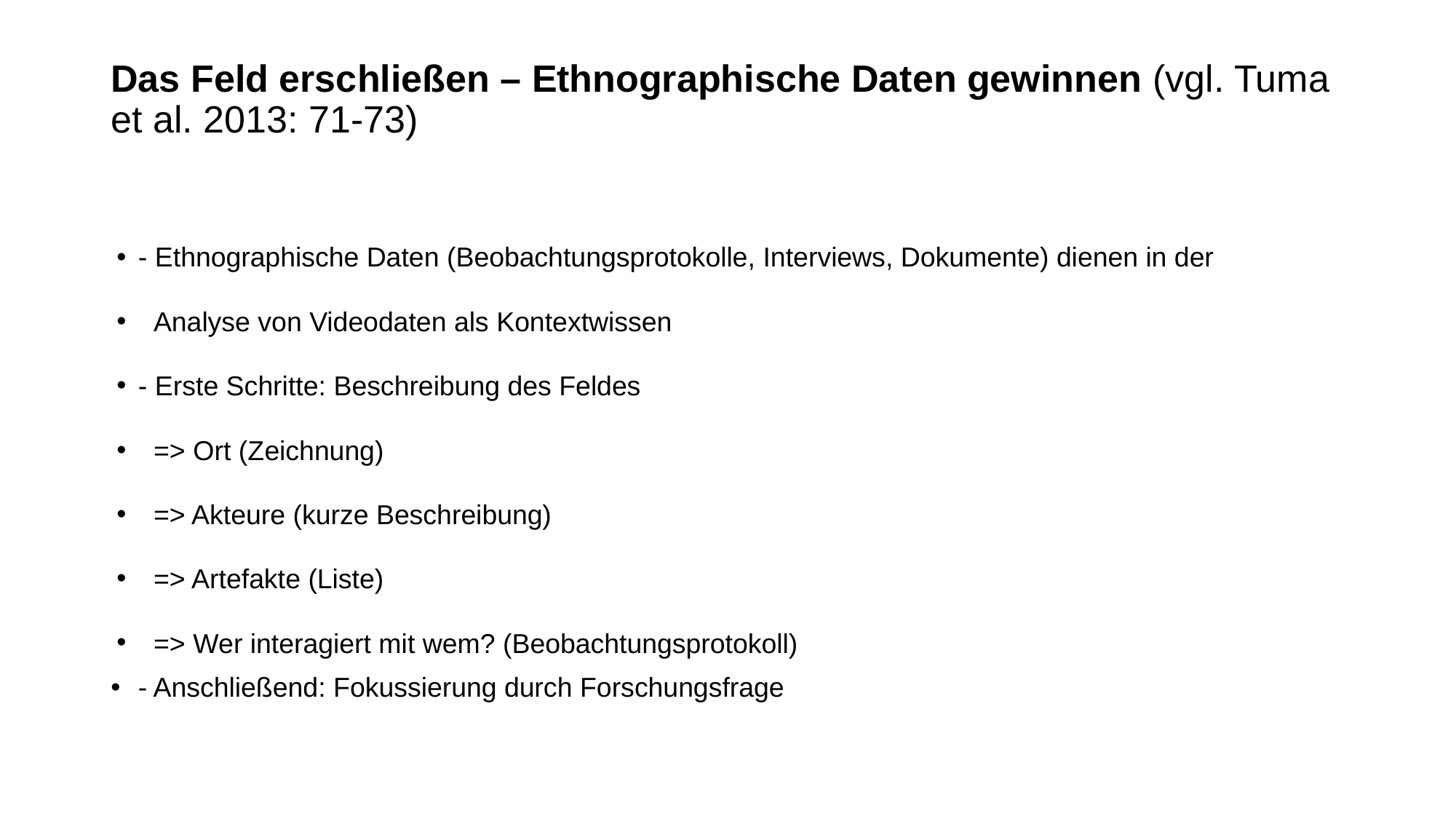

# Das Feld erschließen – Ethnographische Daten gewinnen (vgl. Tuma et al. 2013: 71-73)
- Ethnographische Daten (Beobachtungsprotokolle, Interviews, Dokumente) dienen in der
  Analyse von Videodaten als Kontextwissen
- Erste Schritte: Beschreibung des Feldes
  => Ort (Zeichnung)
  => Akteure (kurze Beschreibung)
  => Artefakte (Liste)
  => Wer interagiert mit wem? (Beobachtungsprotokoll)
- Anschließend: Fokussierung durch Forschungsfrage